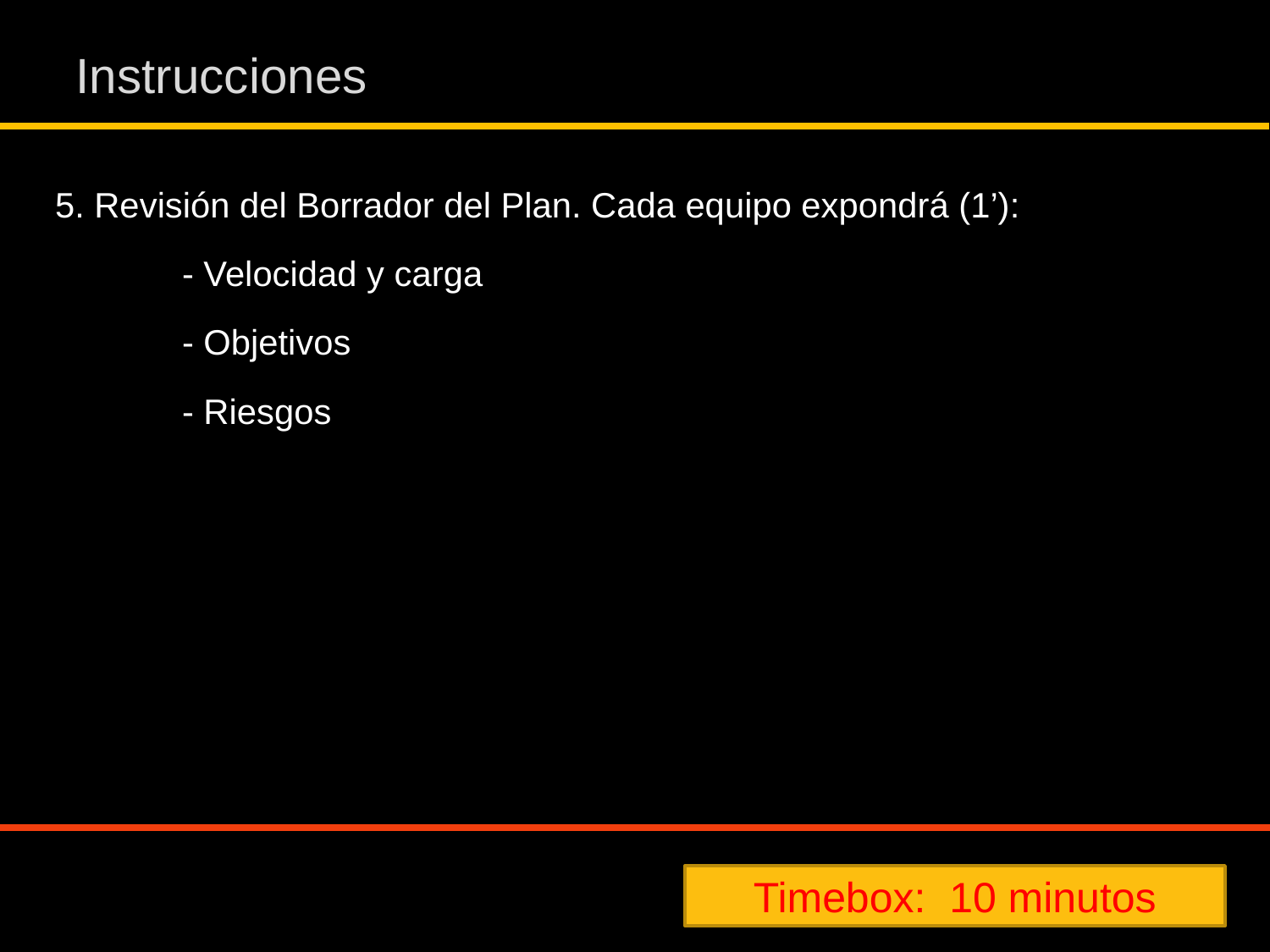

# Instrucciones
5. Revisión del Borrador del Plan. Cada equipo expondrá (1’):
	- Velocidad y carga
	- Objetivos
	- Riesgos
Timebox:  10 minutos